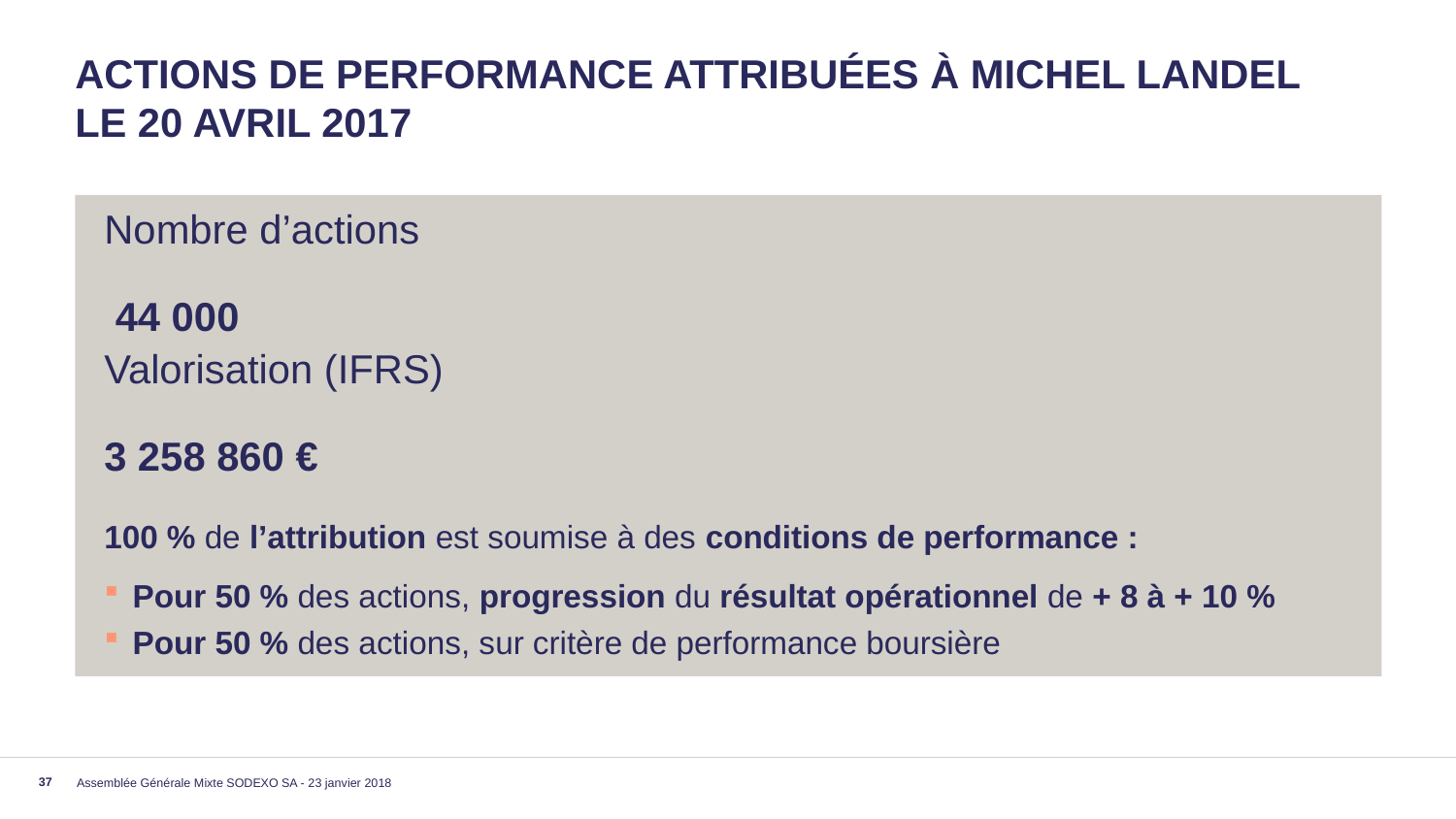

# Actions de performance attribuées à michel landel le 20 avril 2017
Nombre d’actions	 44 000
Valorisation (IFRS)	3 258 860 €

100 % de l’attribution est soumise à des conditions de performance :
Pour 50 % des actions, progression du résultat opérationnel de + 8 à + 10 %
Pour 50 % des actions, sur critère de performance boursière
Assemblée Générale Mixte SODEXO SA - 23 janvier 2018
37